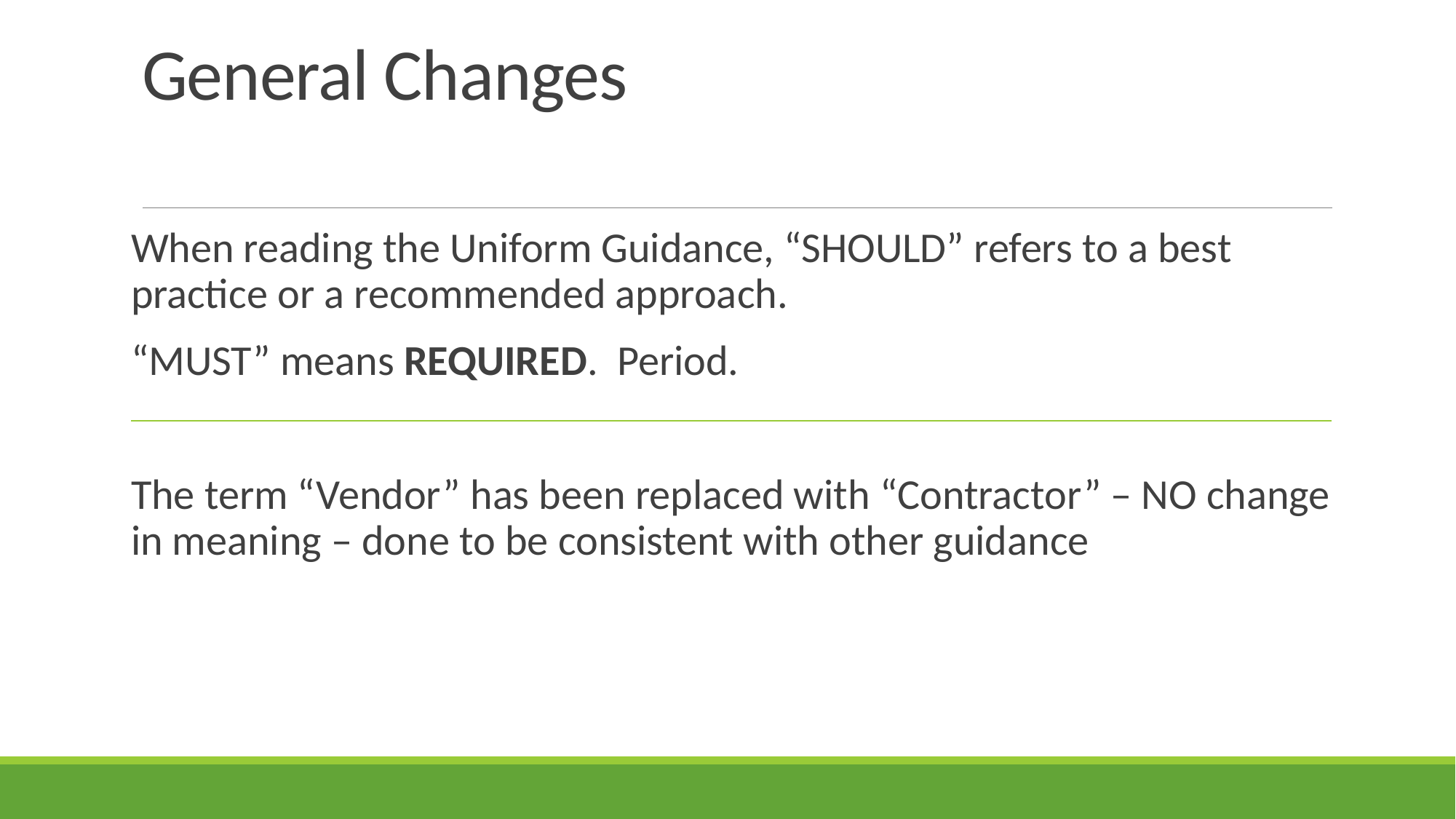

# General Changes
When reading the Uniform Guidance, “SHOULD” refers to a best practice or a recommended approach.
“MUST” means REQUIRED.  Period.

The term “Vendor” has been replaced with “Contractor” – NO change in meaning – done to be consistent with other guidance